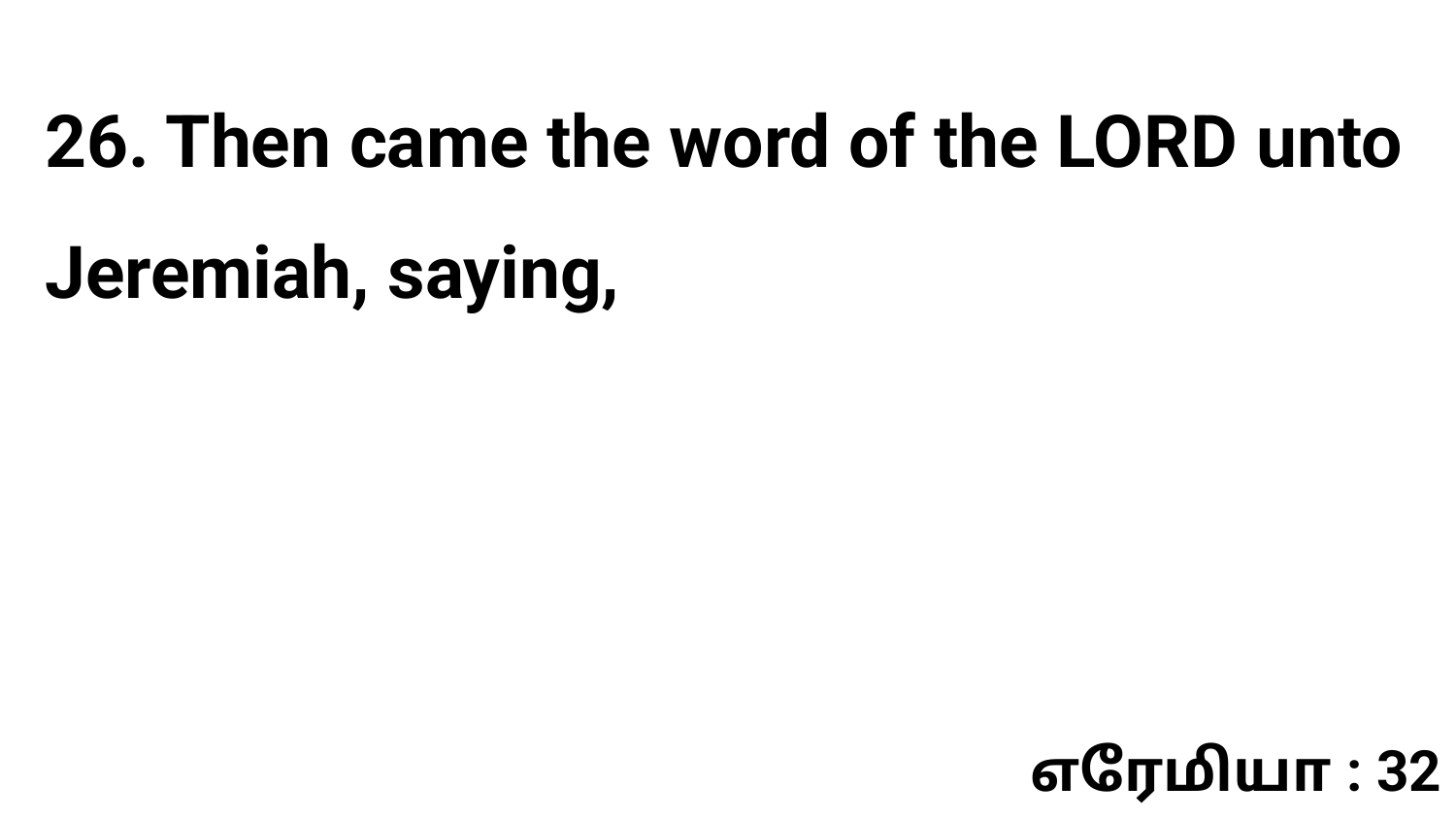

26. Then came the word of the LORD unto Jeremiah, saying,
எரேமியா : 32